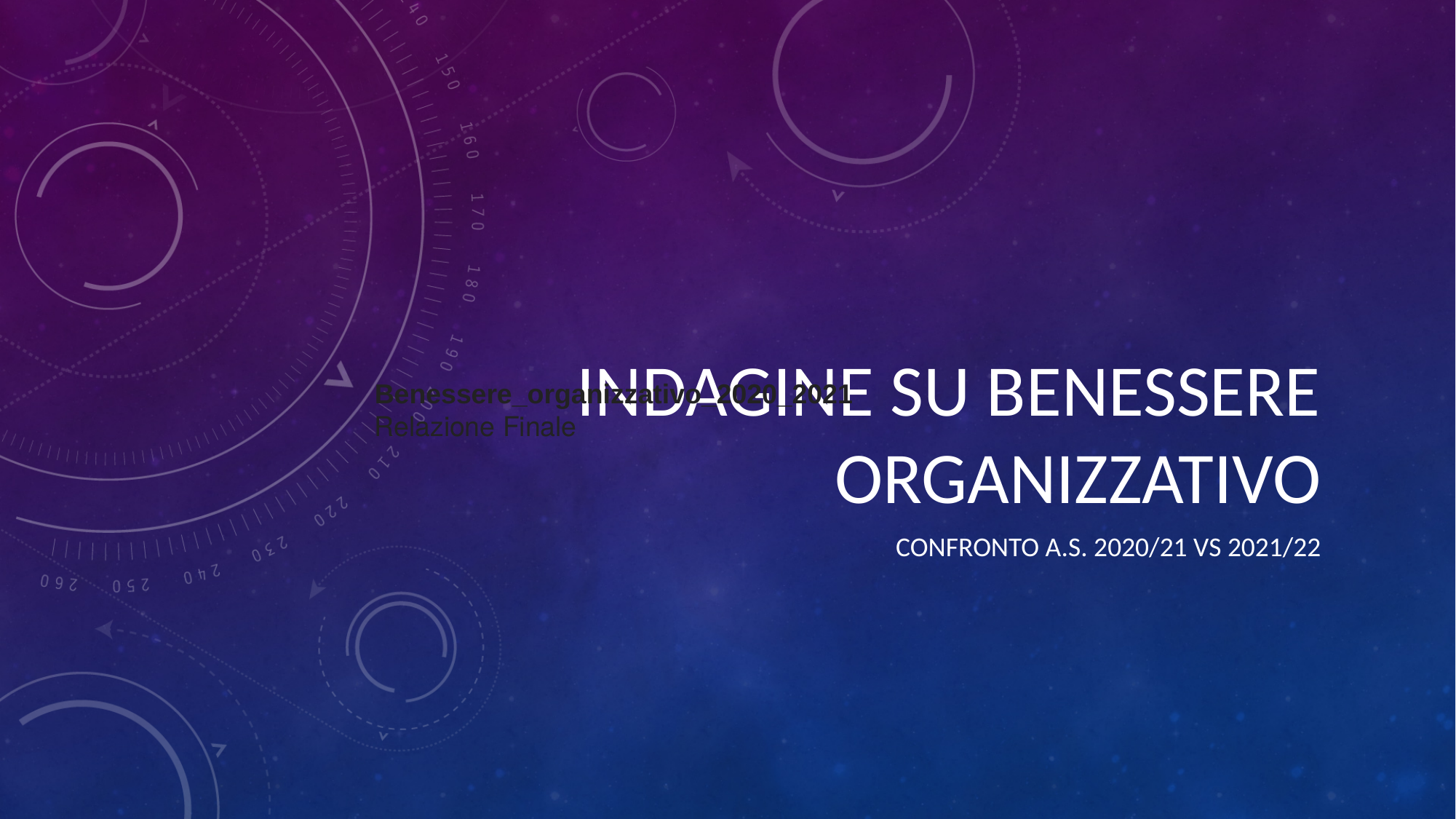

# Indagine su benessere organizzativo
Benessere_organizzativo_2020_2021
Relazione Finale
Confronto A.s. 2020/21 vs 2021/22